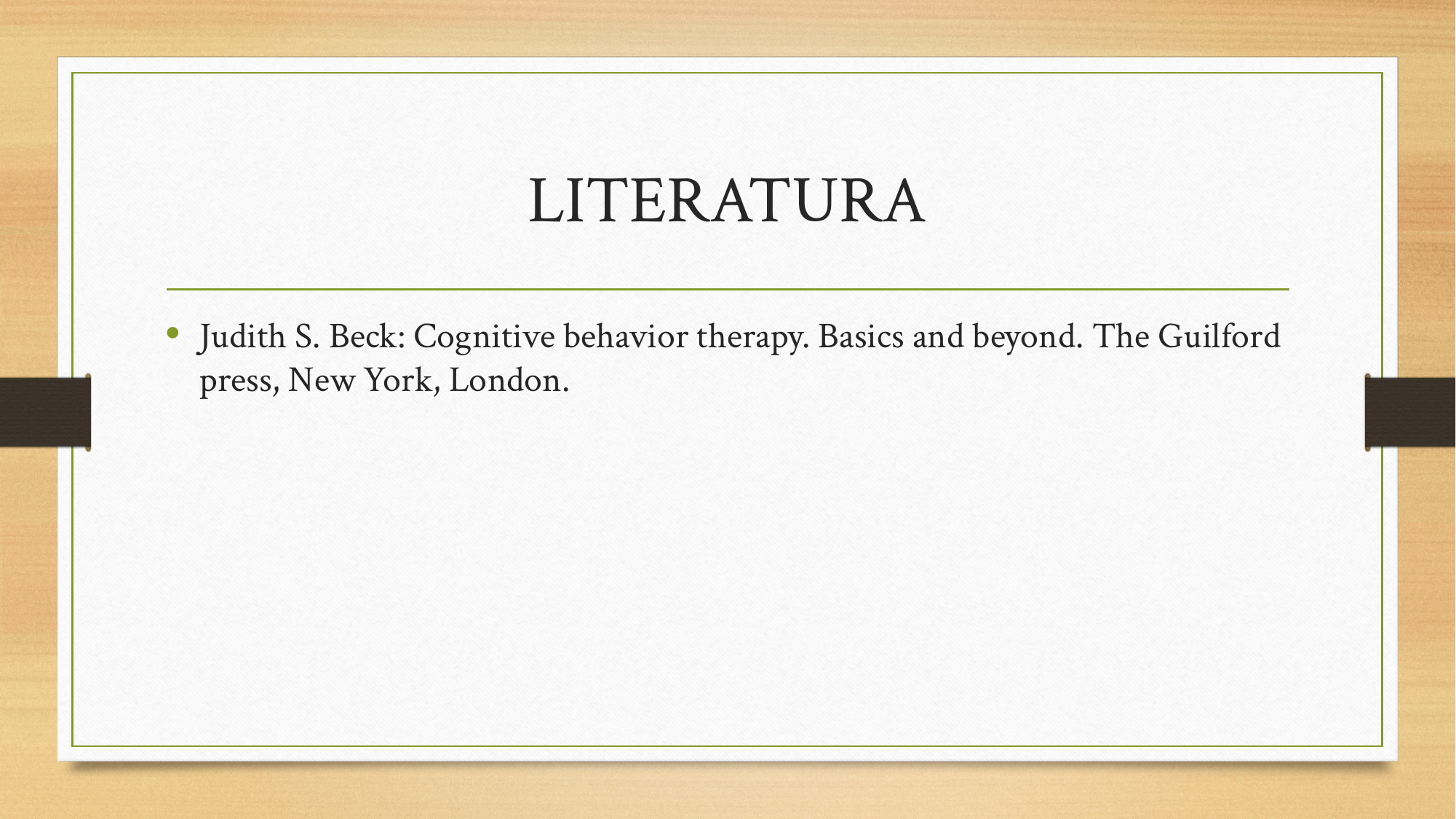

# LITERATURA
Judith S. Beck: Cognitive behavior therapy. Basics and beyond. The Guilford press, New York, London.